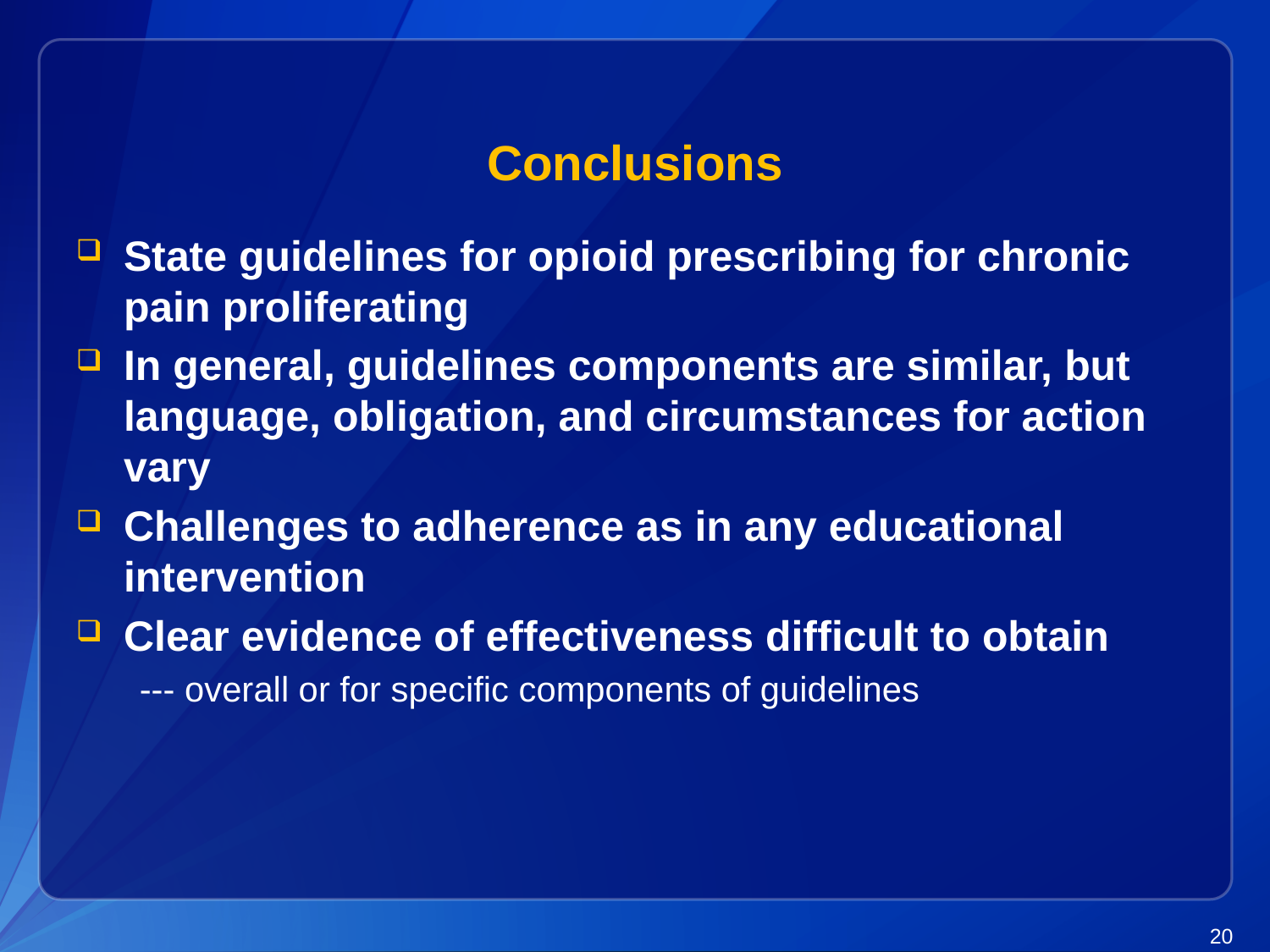

# Conclusions
State guidelines for opioid prescribing for chronic pain proliferating
In general, guidelines components are similar, but language, obligation, and circumstances for action vary
Challenges to adherence as in any educational intervention
Clear evidence of effectiveness difficult to obtain
--- overall or for specific components of guidelines